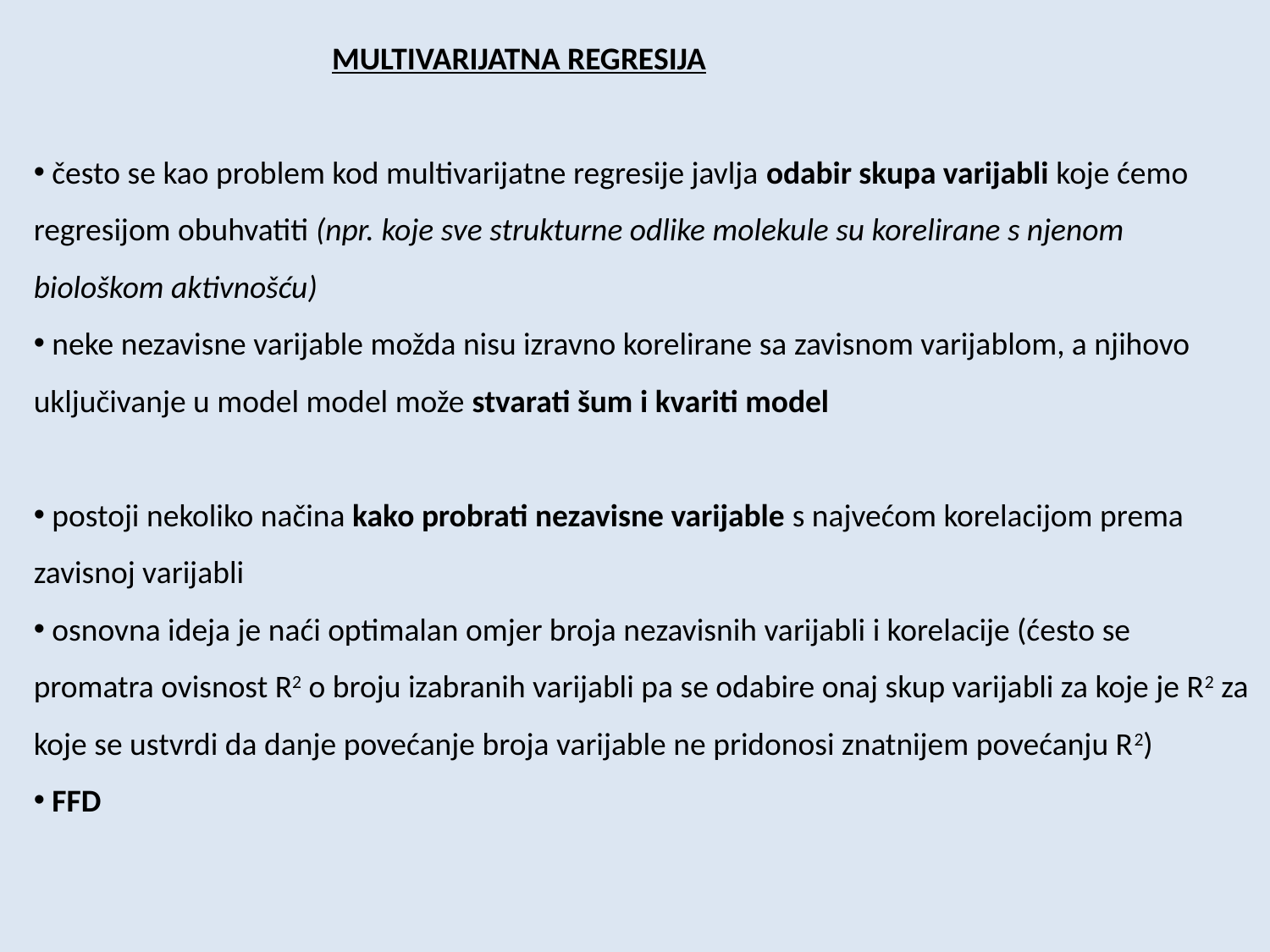

MULTIVARIJATNA REGRESIJA
 često se kao problem kod multivarijatne regresije javlja odabir skupa varijabli koje ćemo regresijom obuhvatiti (npr. koje sve strukturne odlike molekule su korelirane s njenom biološkom aktivnošću)
 neke nezavisne varijable možda nisu izravno korelirane sa zavisnom varijablom, a njihovo uključivanje u model model može stvarati šum i kvariti model

 postoji nekoliko načina kako probrati nezavisne varijable s najvećom korelacijom prema zavisnoj varijabli
 osnovna ideja je naći optimalan omjer broja nezavisnih varijabli i korelacije (ćesto se promatra ovisnost R2 o broju izabranih varijabli pa se odabire onaj skup varijabli za koje je R2 za koje se ustvrdi da danje povećanje broja varijable ne pridonosi znatnijem povećanju R2)
 FFD